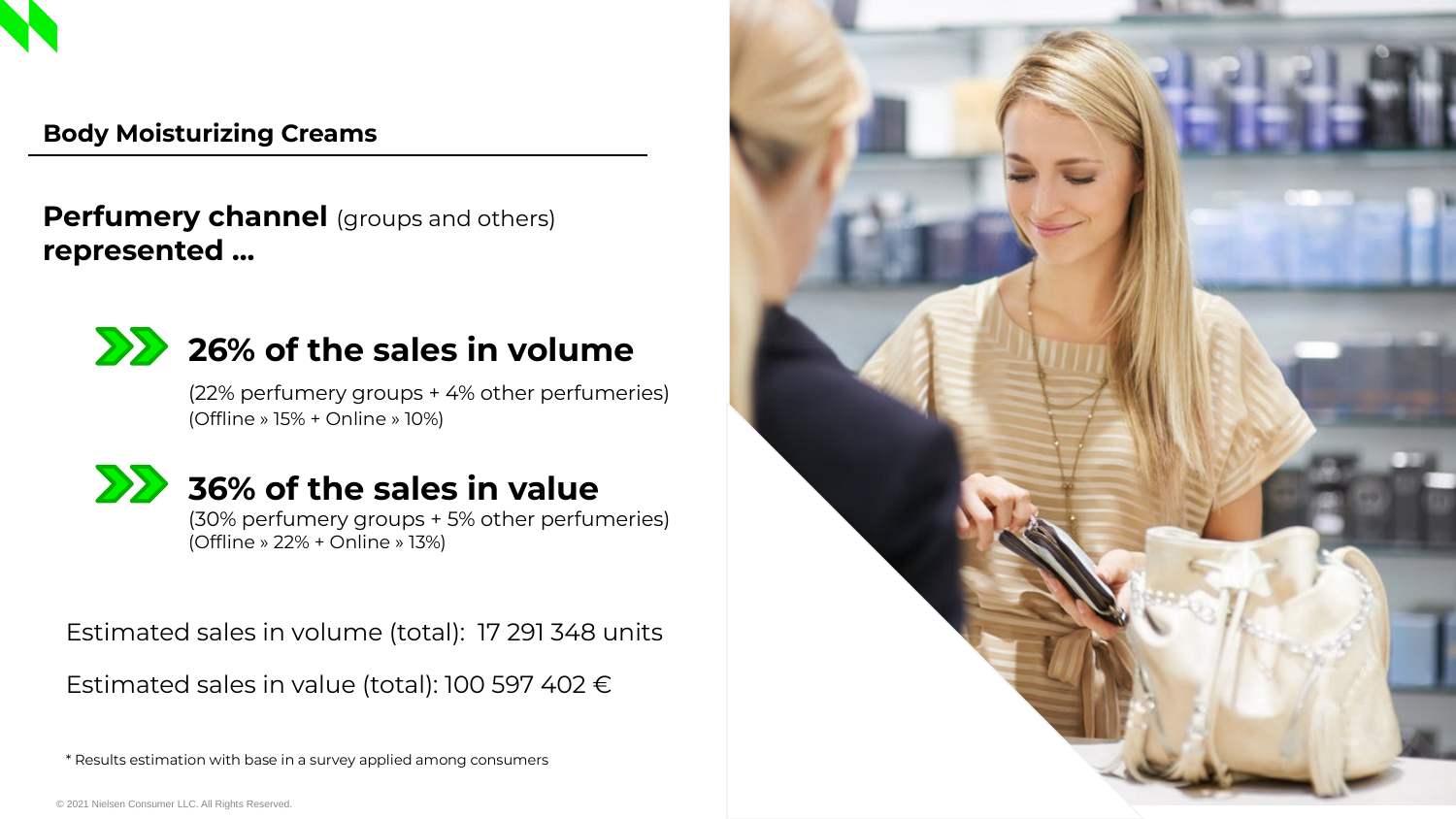

| Body Moisturizing Creams |
| --- |
Perfumery channel (groups and others) represented …

	26% of the sales in volume
	(22% perfumery groups + 4% other perfumeries)
	(Offline » 15% + Online » 10%)

	36% of the sales in value
	(30% perfumery groups + 5% other perfumeries)
	(Offline » 22% + Online » 13%)

Estimated sales in volume (total):  17 291 348 units
Estimated sales in value (total): 100 597 402 €
* Results estimation with base in a survey applied among consumers